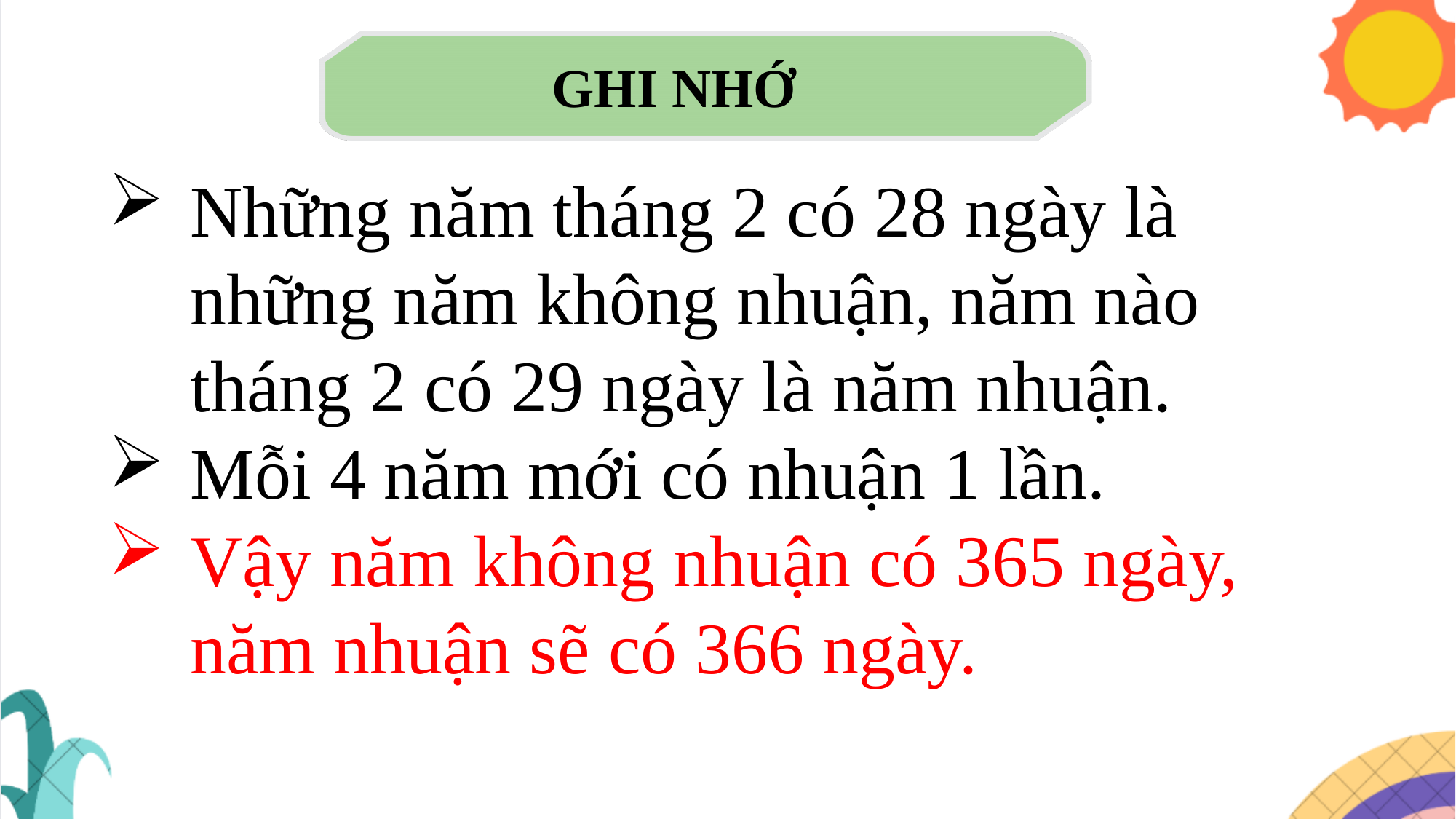

GHI NHỚ
Những năm tháng 2 có 28 ngày là những năm không nhuận, năm nào tháng 2 có 29 ngày là năm nhuận.
Mỗi 4 năm mới có nhuận 1 lần.
Vậy năm không nhuận có 365 ngày, năm nhuận sẽ có 366 ngày.